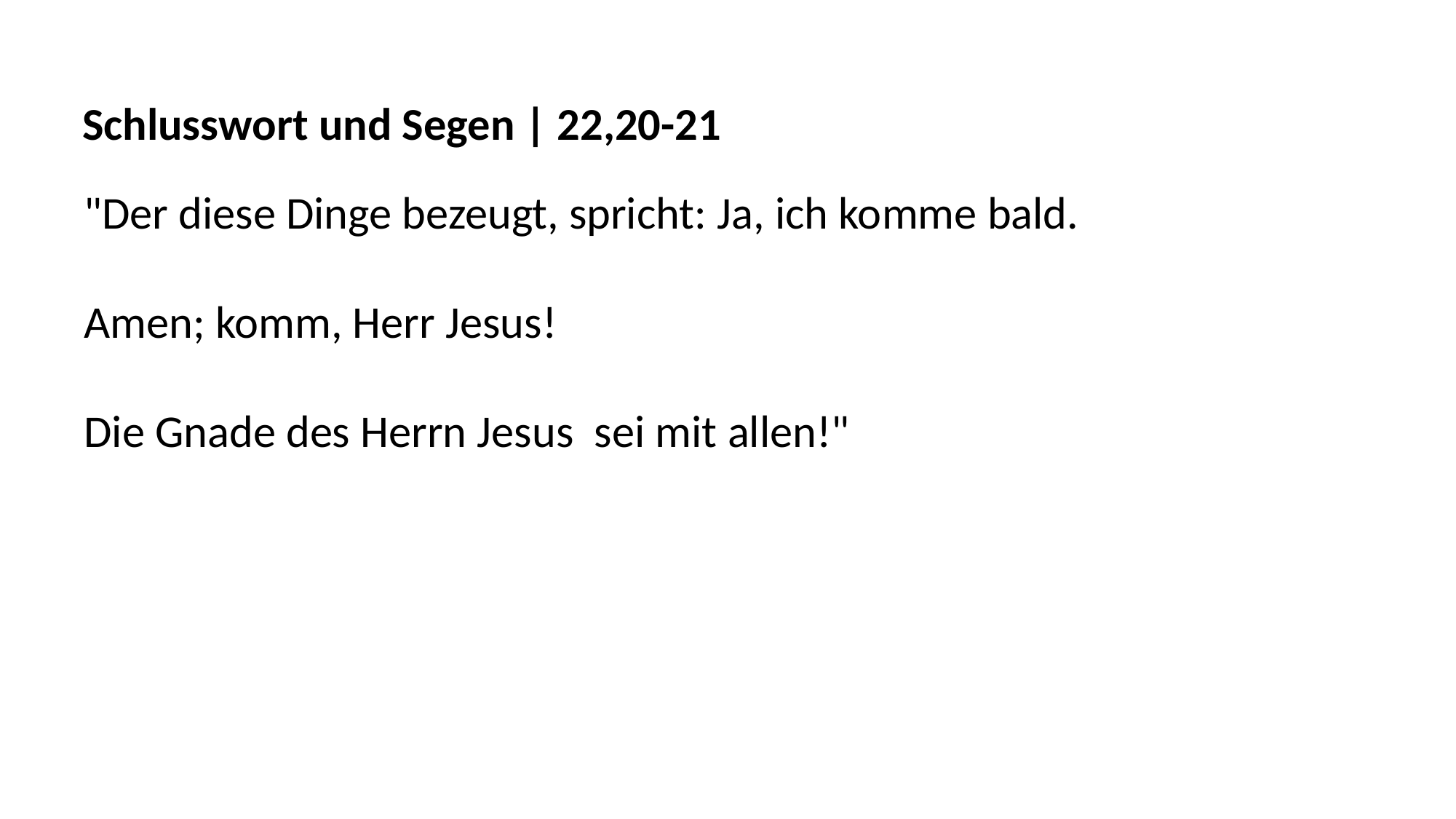

Schlusswort und Segen | 22,20-21
"Der diese Dinge bezeugt, spricht: Ja, ich komme bald.

Amen; komm, Herr Jesus!

Die Gnade des Herrn Jesus  sei mit allen!"